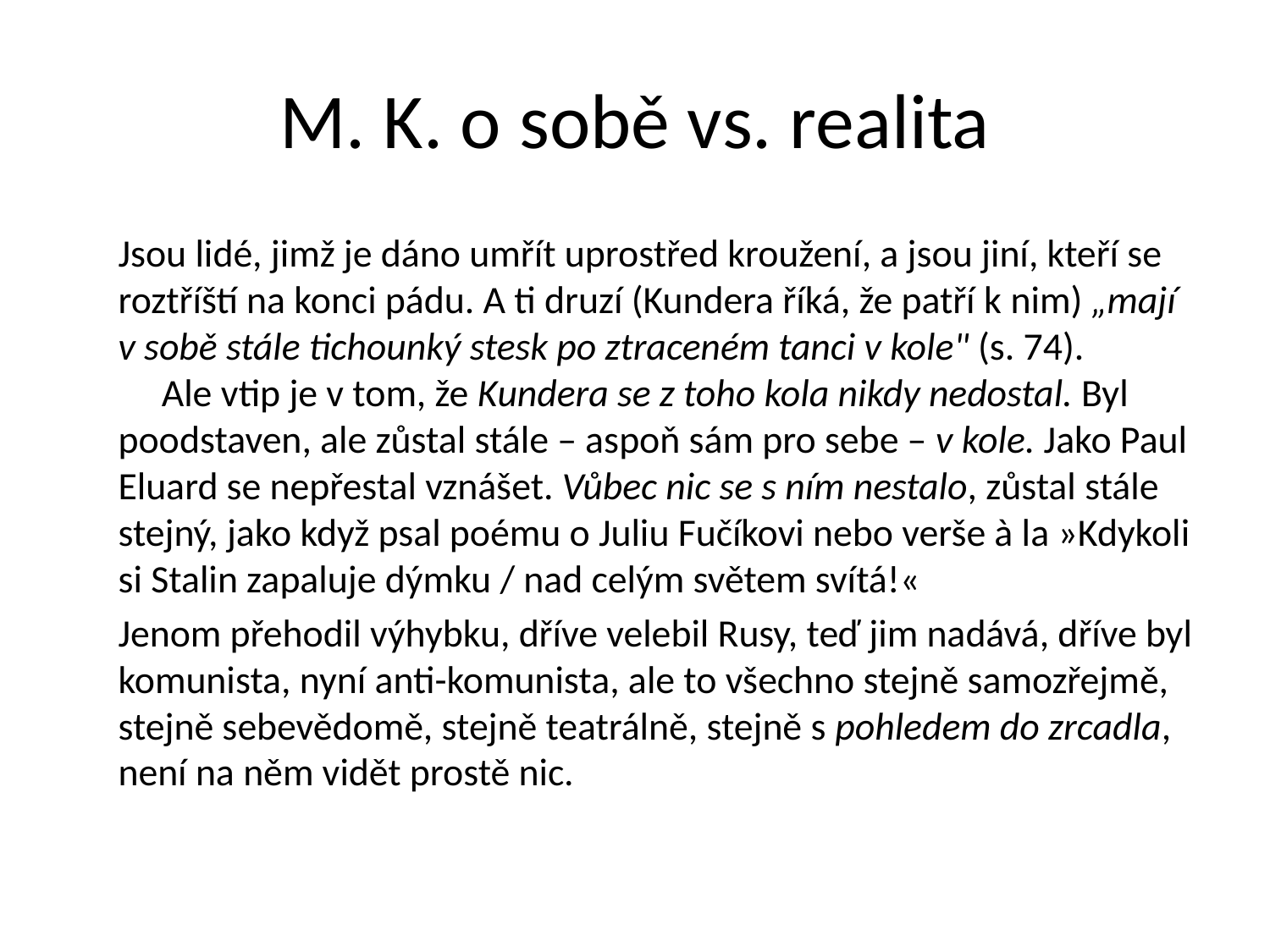

# M. K. o sobě vs. realita
	Jsou lidé, jimž je dáno umřít uprostřed kroužení, a jsou jiní, kteří se roztříští na konci pádu. A ti druzí (Kundera říká, že patří k nim) „mají v sobě stále tichounký stesk po ztraceném tanci v kole" (s. 74).
     Ale vtip je v tom, že Kundera se z toho kola nikdy nedostal. Byl poodstaven, ale zůstal stále – aspoň sám pro sebe – v kole. Jako Paul Eluard se nepřestal vznášet. Vůbec nic se s ním nestalo, zůstal stále stejný, jako když psal poému o Juliu Fučíkovi nebo verše à la »Kdykoli si Stalin zapaluje dýmku / nad celým světem svítá!«
	Jenom přehodil výhybku, dříve velebil Rusy, teď jim nadává, dříve byl komunista, nyní anti-komunista, ale to všechno stejně samozřejmě, stejně sebevědomě, stejně teatrálně, stejně s pohledem do zrcadla, není na něm vidět prostě nic.